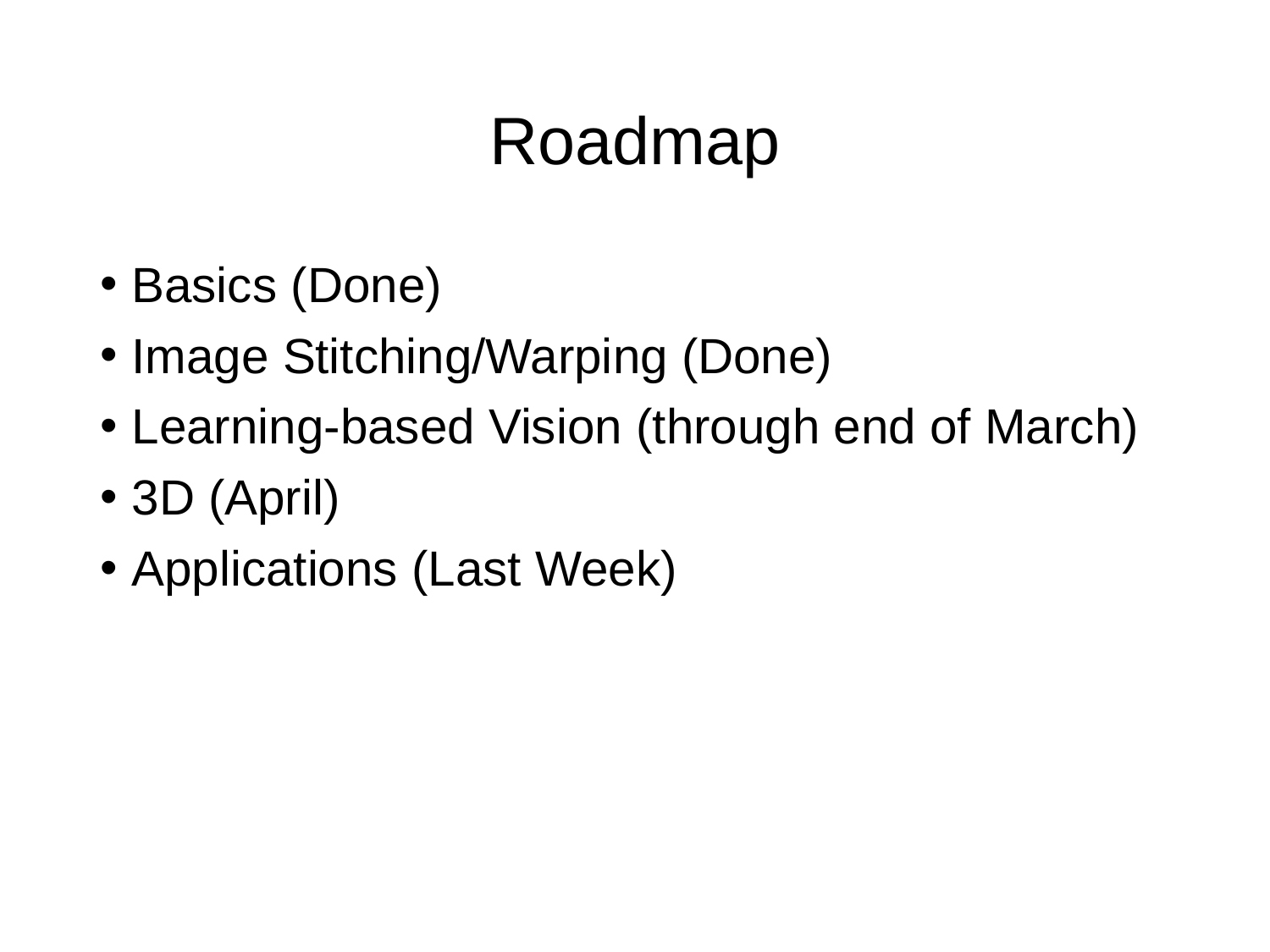

# Roadmap
Basics (Done)
Image Stitching/Warping (Done)
Learning-based Vision (through end of March)
3D (April)
Applications (Last Week)